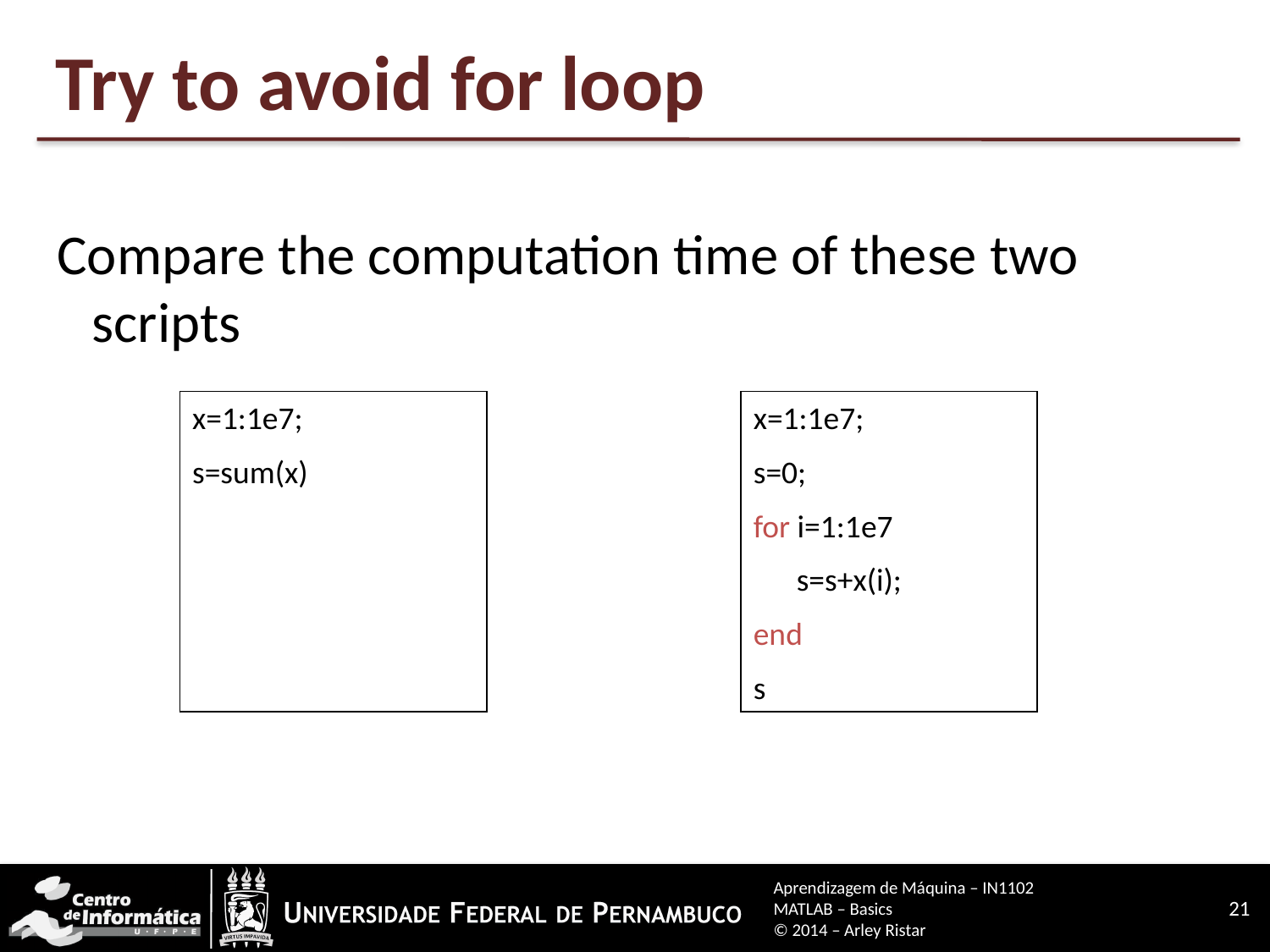

# Try to avoid for loop
 Compare the computation time of these two scripts
x=1:1e7;
s=sum(x)

x=1:1e7;
s=0;
for i=1:1e7
      s=s+x(i);
end
s
Aprendizagem de Máquina – IN1102
MATLAB – Basics
© 2014 – Arley Ristar
21